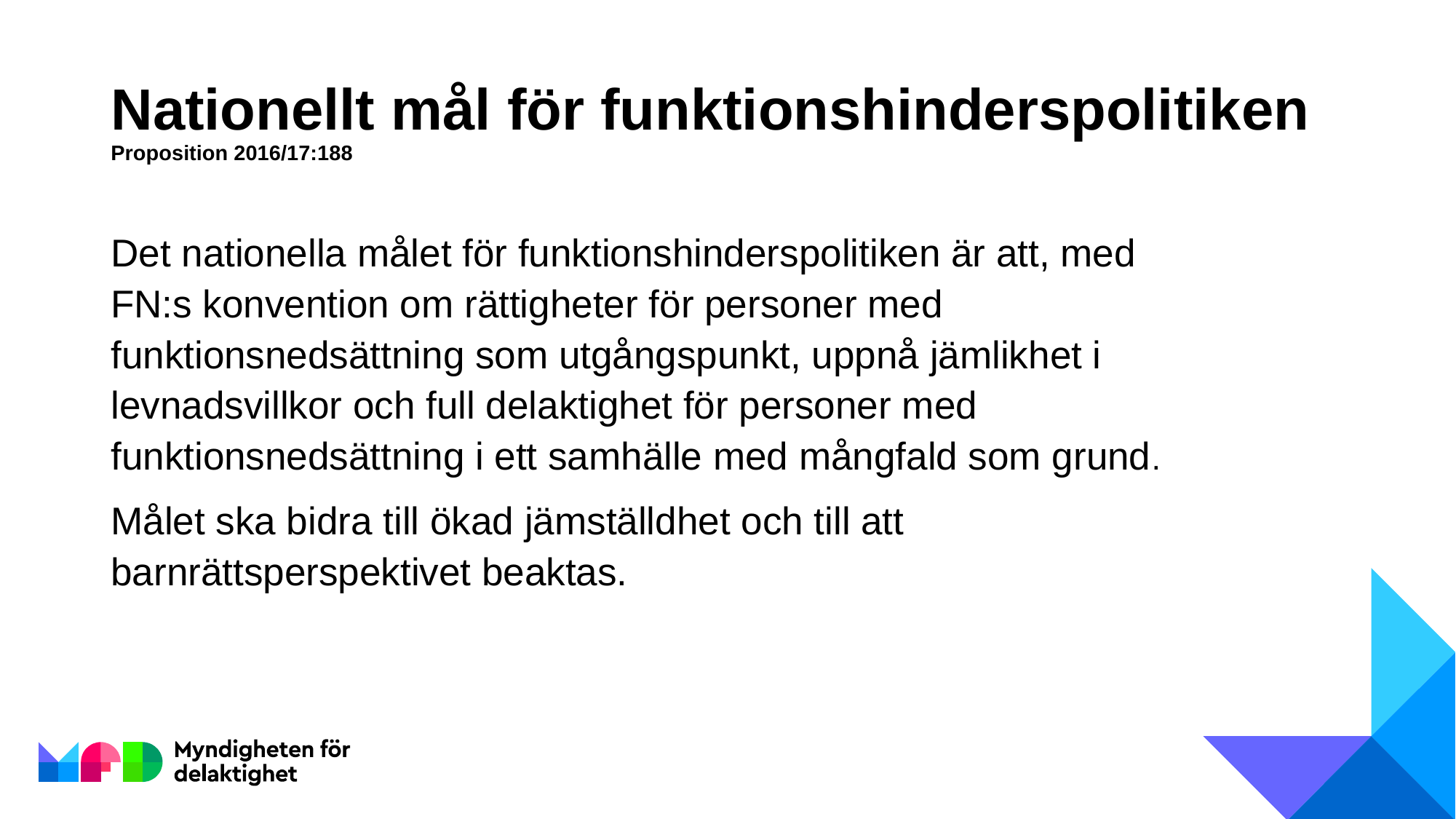

# Nationellt mål för funktionshinderspolitiken Proposition 2016/17:188
Det nationella målet för funktionshinderspolitiken är att, med FN:s konvention om rättigheter för personer med funktionsnedsättning som utgångspunkt, uppnå jämlikhet i levnadsvillkor och full delaktighet för personer med funktionsnedsättning i ett samhälle med mångfald som grund.
Målet ska bidra till ökad jämställdhet och till att barnrättsperspektivet beaktas.